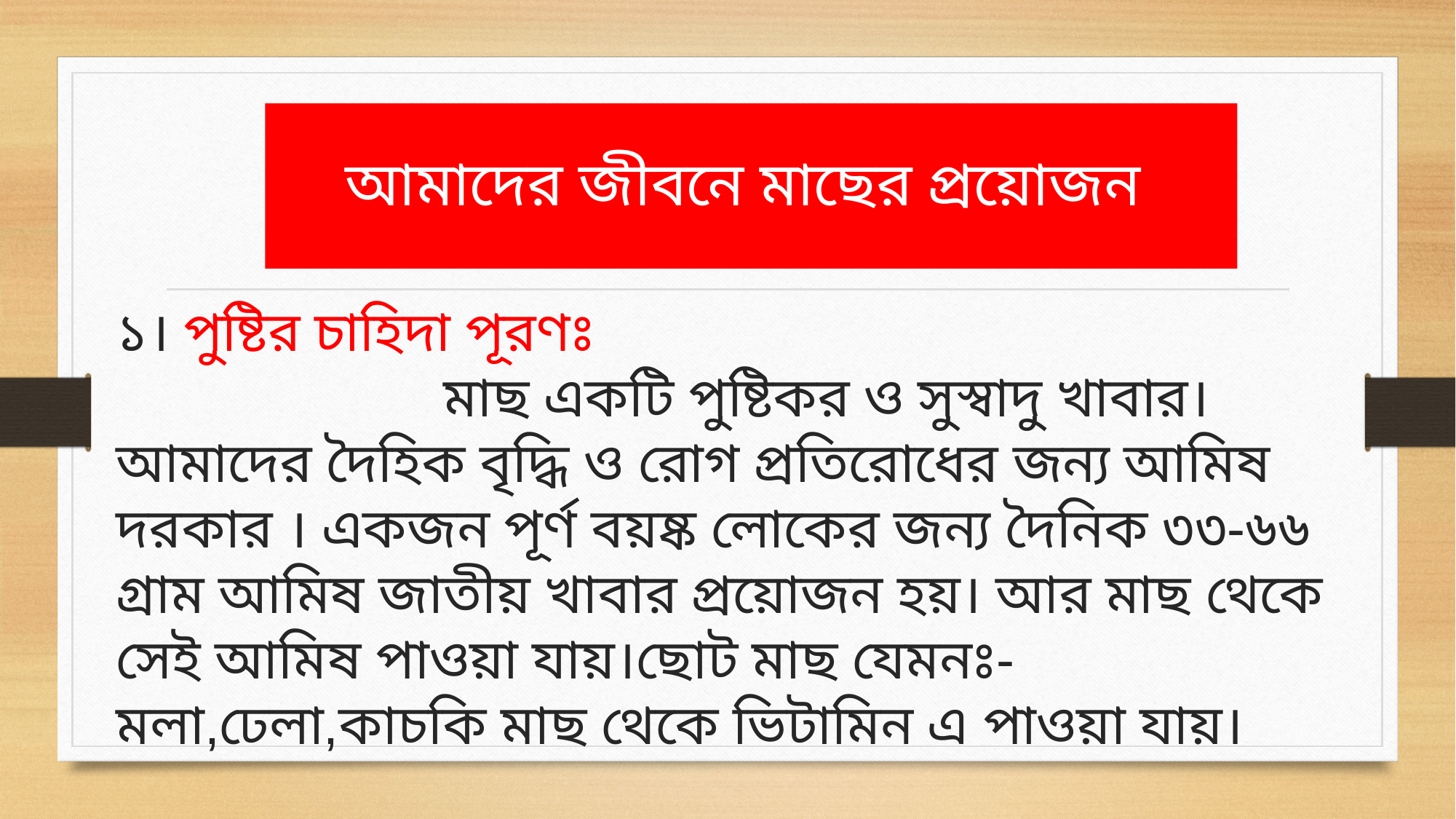

আমাদের জীবনে মাছের প্রয়োজন
# ১। পুষ্টির চাহিদা পূরণঃ মাছ একটি পুষ্টিকর ও সুস্বাদু খাবার। আমাদের দৈহিক বৃদ্ধি ও রোগ প্রতিরোধের জন্য আমিষ দরকার । একজন পূর্ণ বয়ষ্ক লোকের জন্য দৈনিক ৩৩-৬৬ গ্রাম আমিষ জাতীয় খাবার প্রয়োজন হয়। আর মাছ থেকে সেই আমিষ পাওয়া যায়।ছোট মাছ যেমনঃ-মলা,ঢেলা,কাচকি মাছ থেকে ভিটামিন এ পাওয়া যায়।